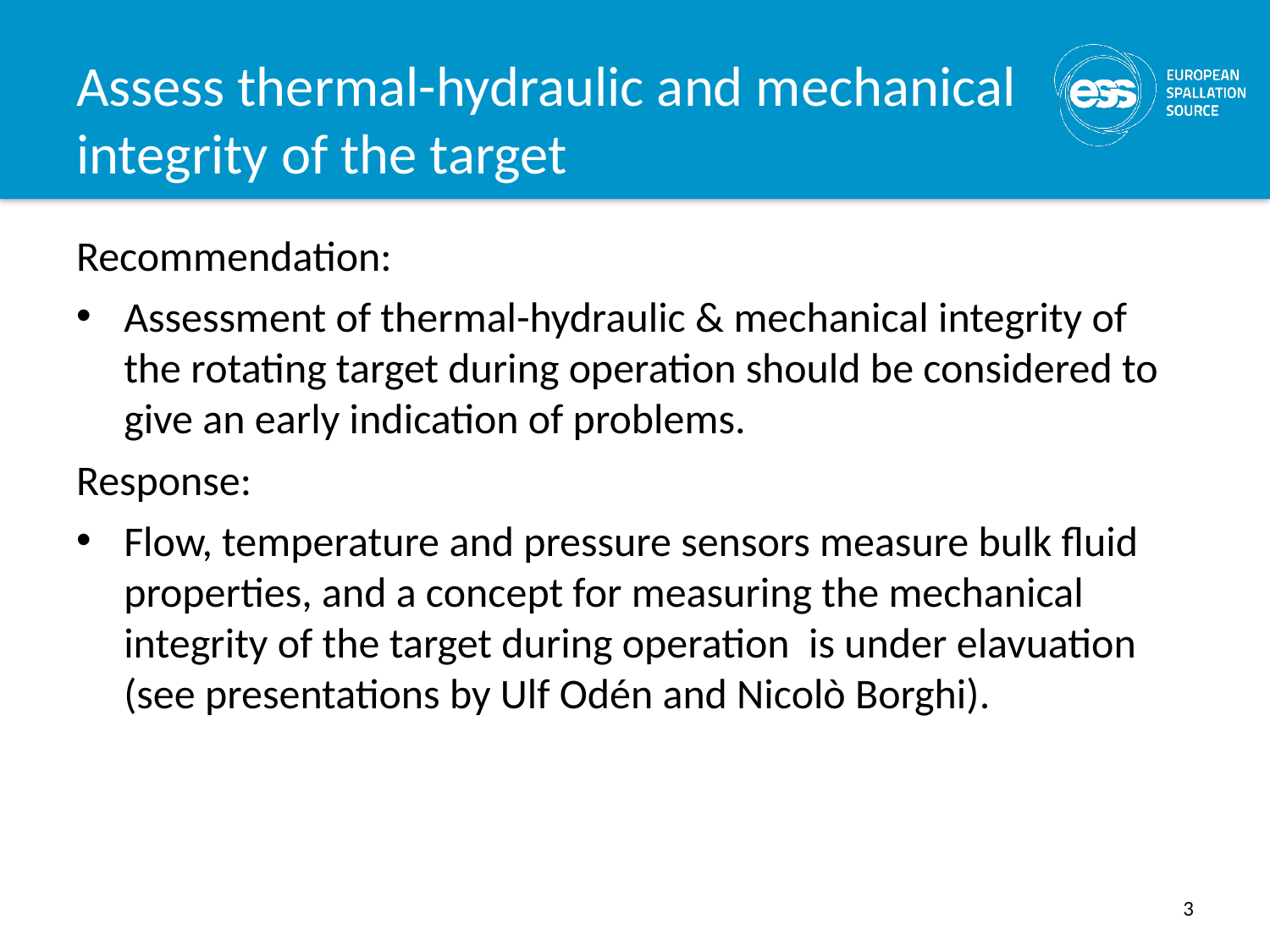

# Assess thermal-hydraulic and mechanical integrity of the target
Recommendation:
Assessment of thermal-hydraulic & mechanical integrity of the rotating target during operation should be considered to give an early indication of problems.
Response:
Flow, temperature and pressure sensors measure bulk fluid properties, and a concept for measuring the mechanical integrity of the target during operation  is under elavuation (see presentations by Ulf Odén and Nicolò Borghi).
3